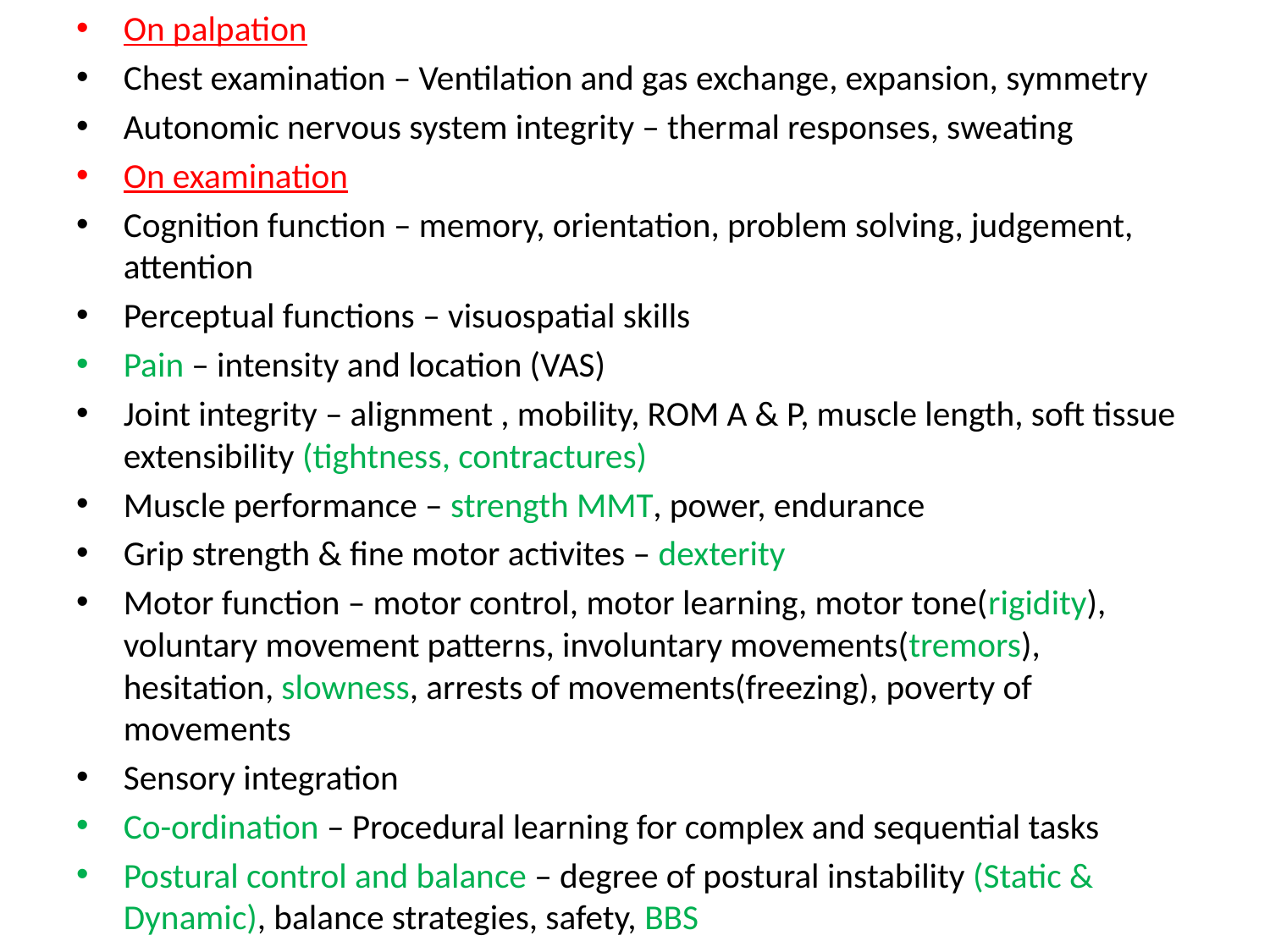

On palpation
Chest examination – Ventilation and gas exchange, expansion, symmetry
Autonomic nervous system integrity – thermal responses, sweating
On examination
Cognition function – memory, orientation, problem solving, judgement, attention
Perceptual functions – visuospatial skills
Pain – intensity and location (VAS)
Joint integrity – alignment , mobility, ROM A & P, muscle length, soft tissue extensibility (tightness, contractures)
Muscle performance – strength MMT, power, endurance
Grip strength & fine motor activites – dexterity
Motor function – motor control, motor learning, motor tone(rigidity), voluntary movement patterns, involuntary movements(tremors), hesitation, slowness, arrests of movements(freezing), poverty of movements
Sensory integration
Co-ordination – Procedural learning for complex and sequential tasks
Postural control and balance – degree of postural instability (Static & Dynamic), balance strategies, safety, BBS